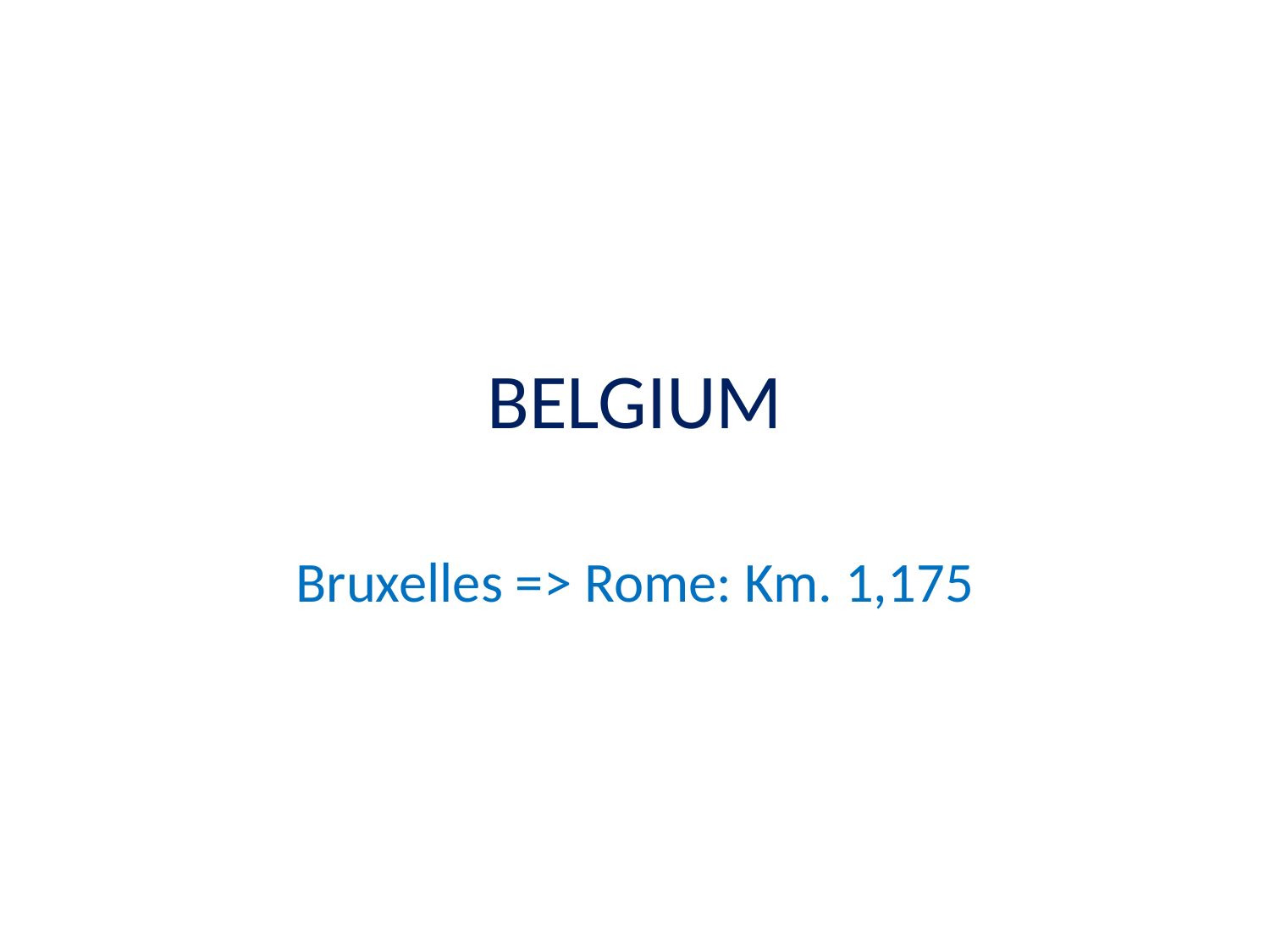

# BELGIUM
Bruxelles => Rome: Km. 1,175